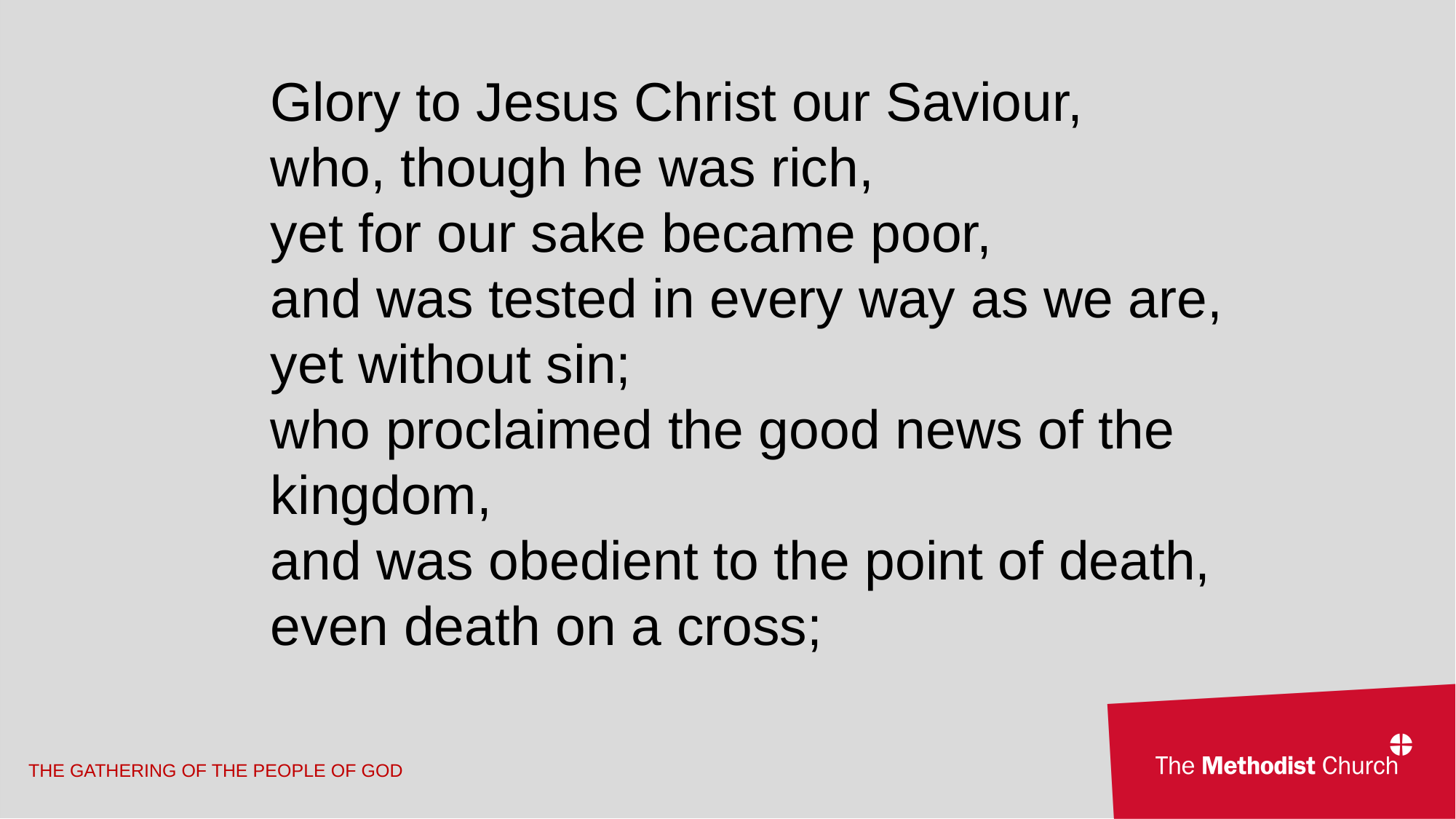

Glory to Jesus Christ our Saviour,
who, though he was rich,
yet for our sake became poor,
and was tested in every way as we are,
yet without sin;
who proclaimed the good news of the 	kingdom,
and was obedient to the point of death,
even death on a cross;